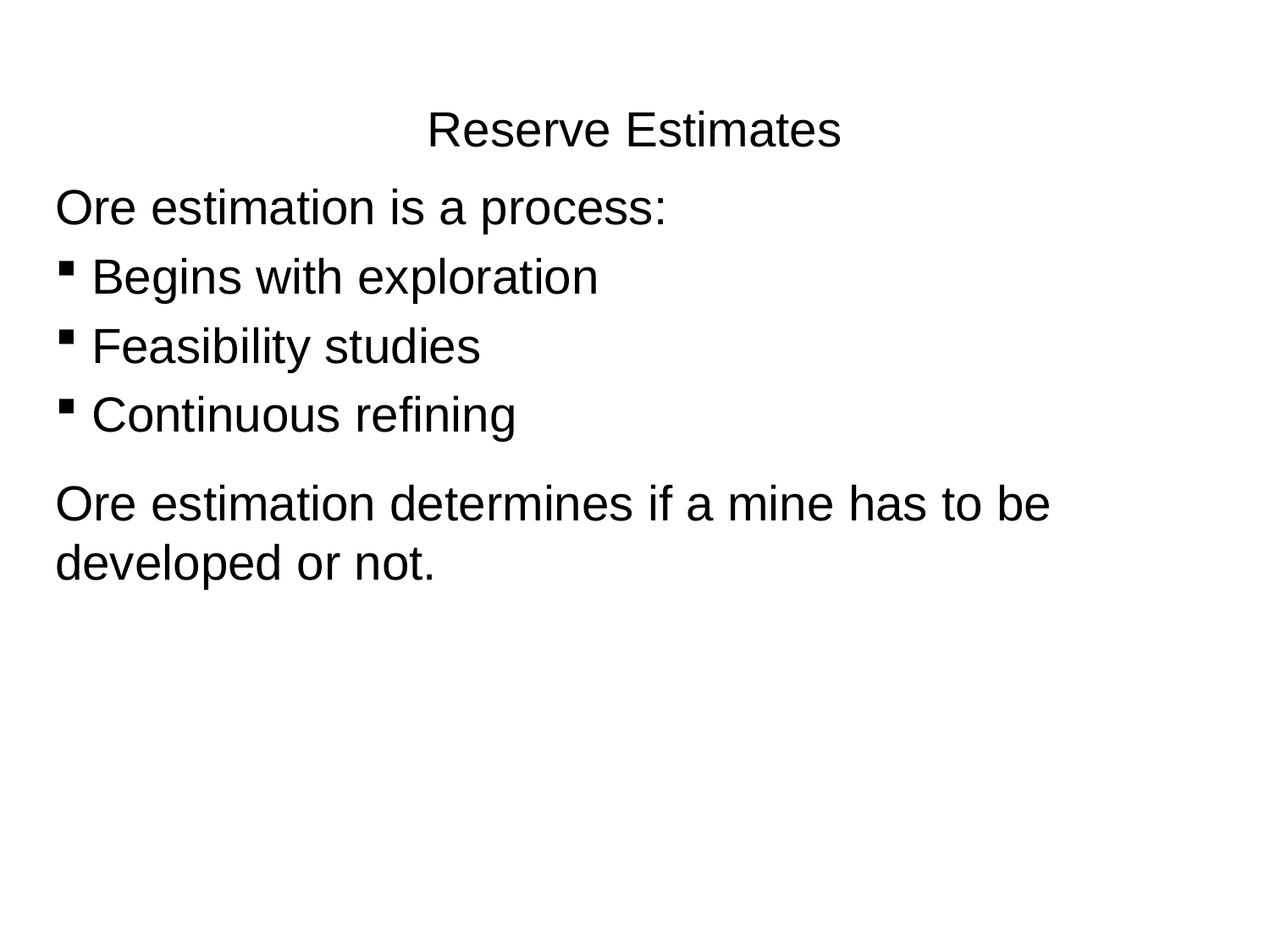

# Reserve Estimates
Ore estimation is a process:
 Begins with exploration
 Feasibility studies
 Continuous refining

Ore estimation determines if a mine has to be developed or not.